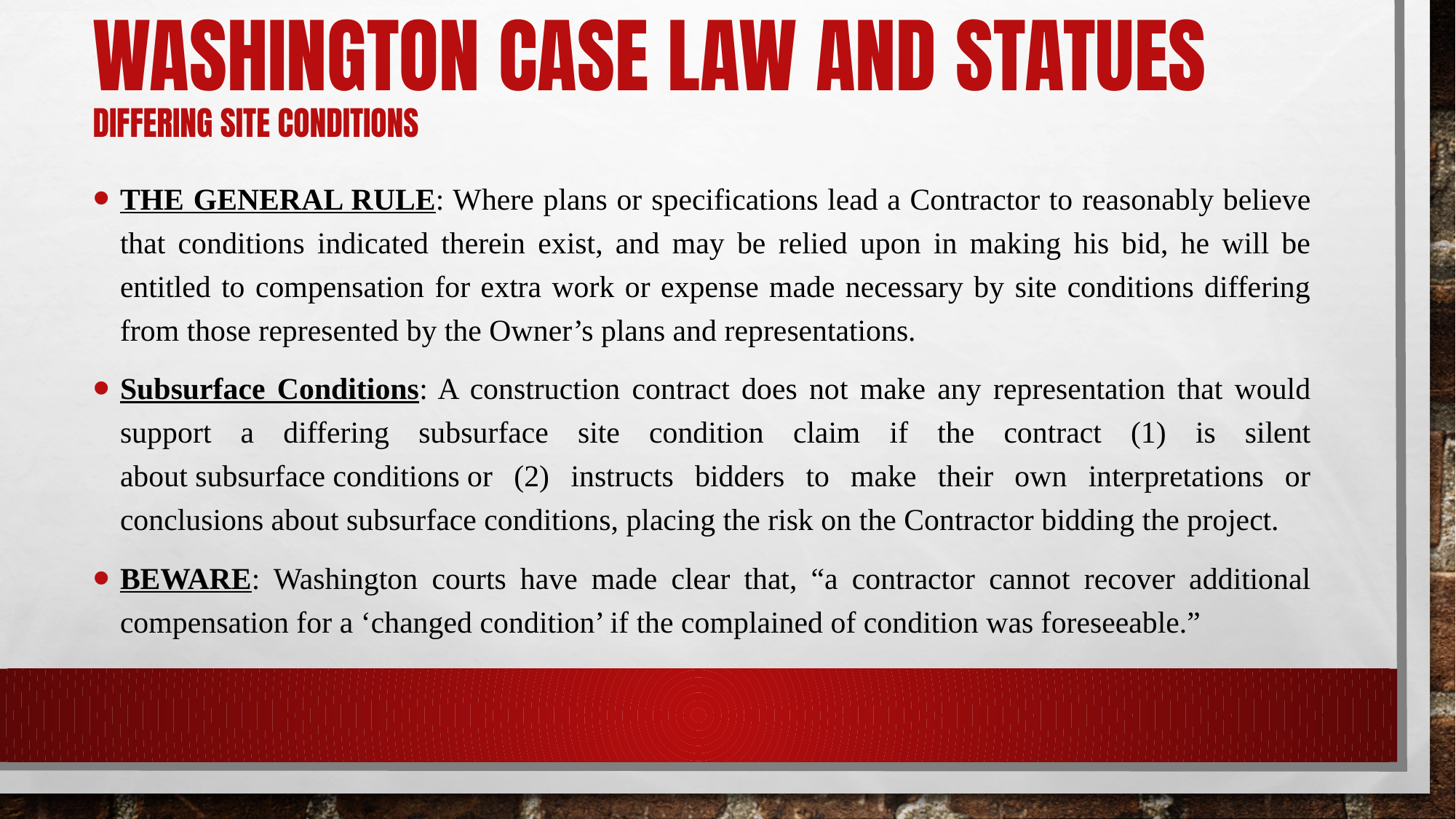

# Washington Case Law and Statues Differing site conditions
THE GENERAL RULE: Where plans or specifications lead a Contractor to reasonably believe that conditions indicated therein exist, and may be relied upon in making his bid, he will be entitled to compensation for extra work or expense made necessary by site conditions differing from those represented by the Owner’s plans and representations.
Subsurface Conditions: A construction contract does not make any representation that would support a differing subsurface site condition claim if the contract (1) is silent about subsurface conditions or (2) instructs bidders to make their own interpretations or conclusions about subsurface conditions, placing the risk on the Contractor bidding the project.
BEWARE: Washington courts have made clear that, “a contractor cannot recover additional compensation for a ‘changed condition’ if the complained of condition was foreseeable.”